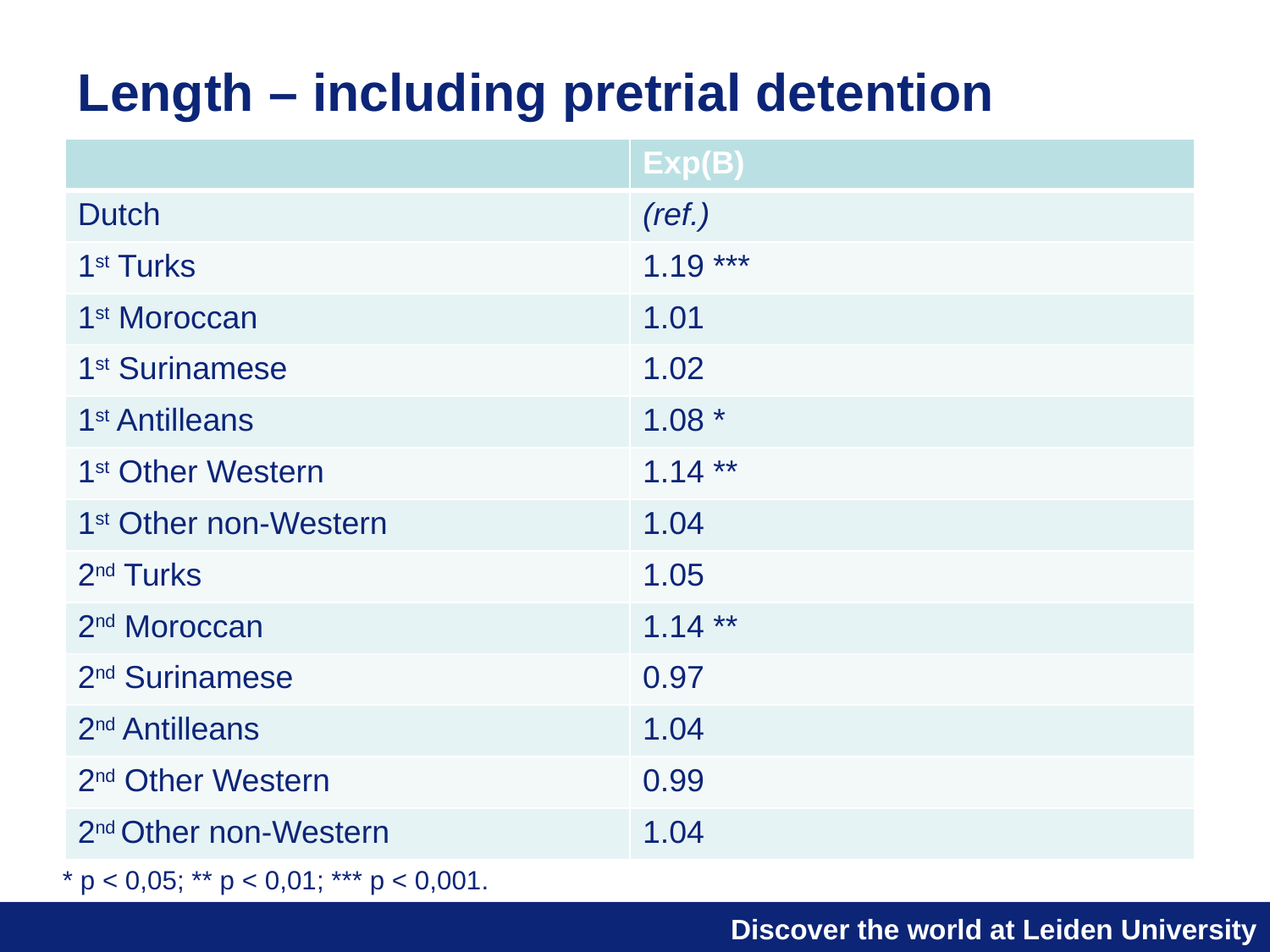

# Length – including pretrial detention
|  | Exp(B) |
| --- | --- |
| Dutch | (ref.) |
| 1st Turks | 1.19 \*\*\* |
| 1st Moroccan | 1.01 |
| 1st Surinamese | 1.02 |
| 1st Antilleans | 1.08 \* |
| 1st Other Western | 1.14 \*\* |
| 1st Other non-Western | 1.04 |
| 2nd Turks | 1.05 |
| 2nd Moroccan | 1.14 \*\* |
| 2nd Surinamese | 0.97 |
| 2nd Antilleans | 1.04 |
| 2nd Other Western | 0.99 |
| 2nd Other non-Western | 1.04 |
* p < 0,05; ** p < 0,01; *** p < 0,001.